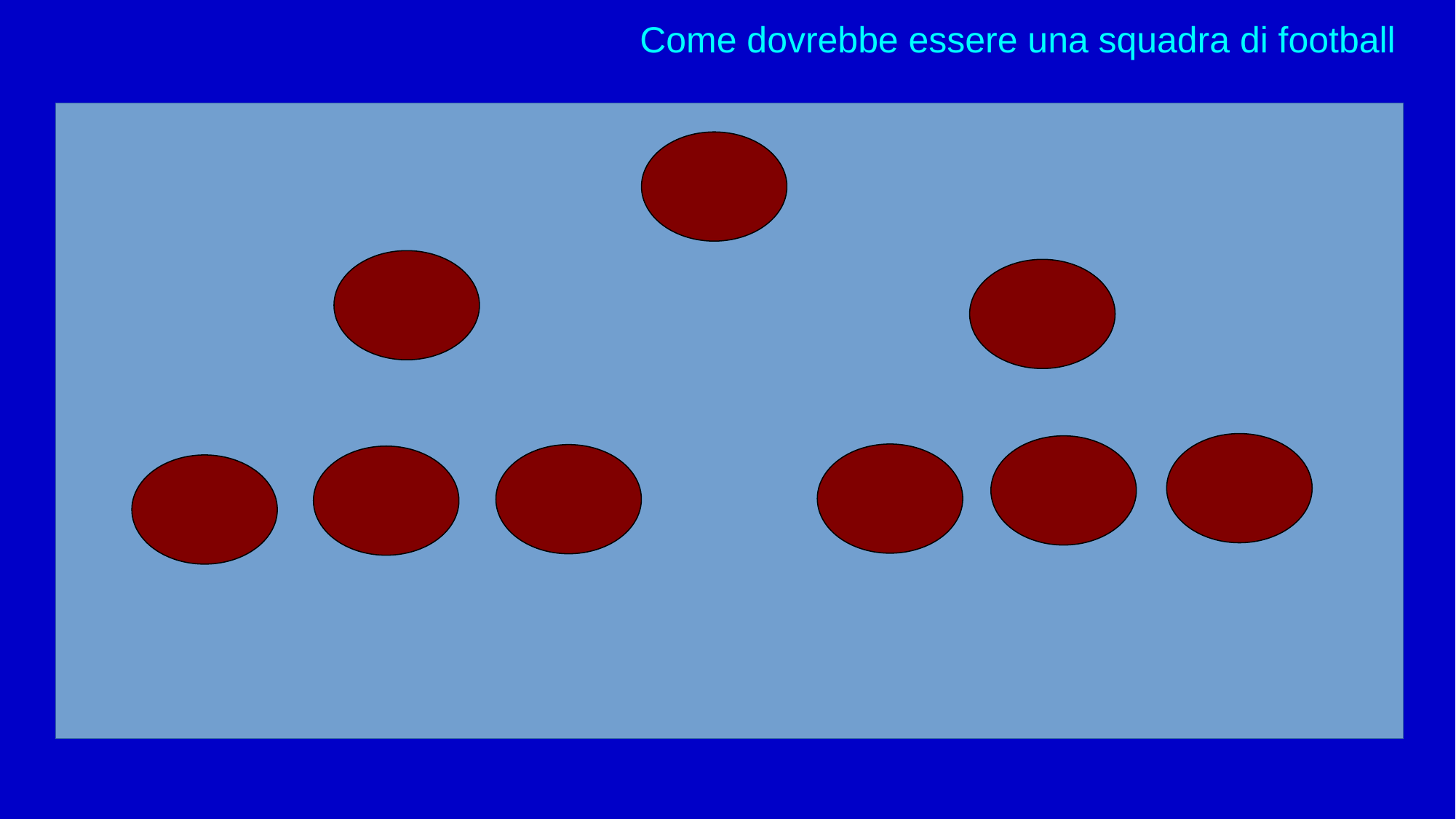

Come dovrebbe essere una squadra di football